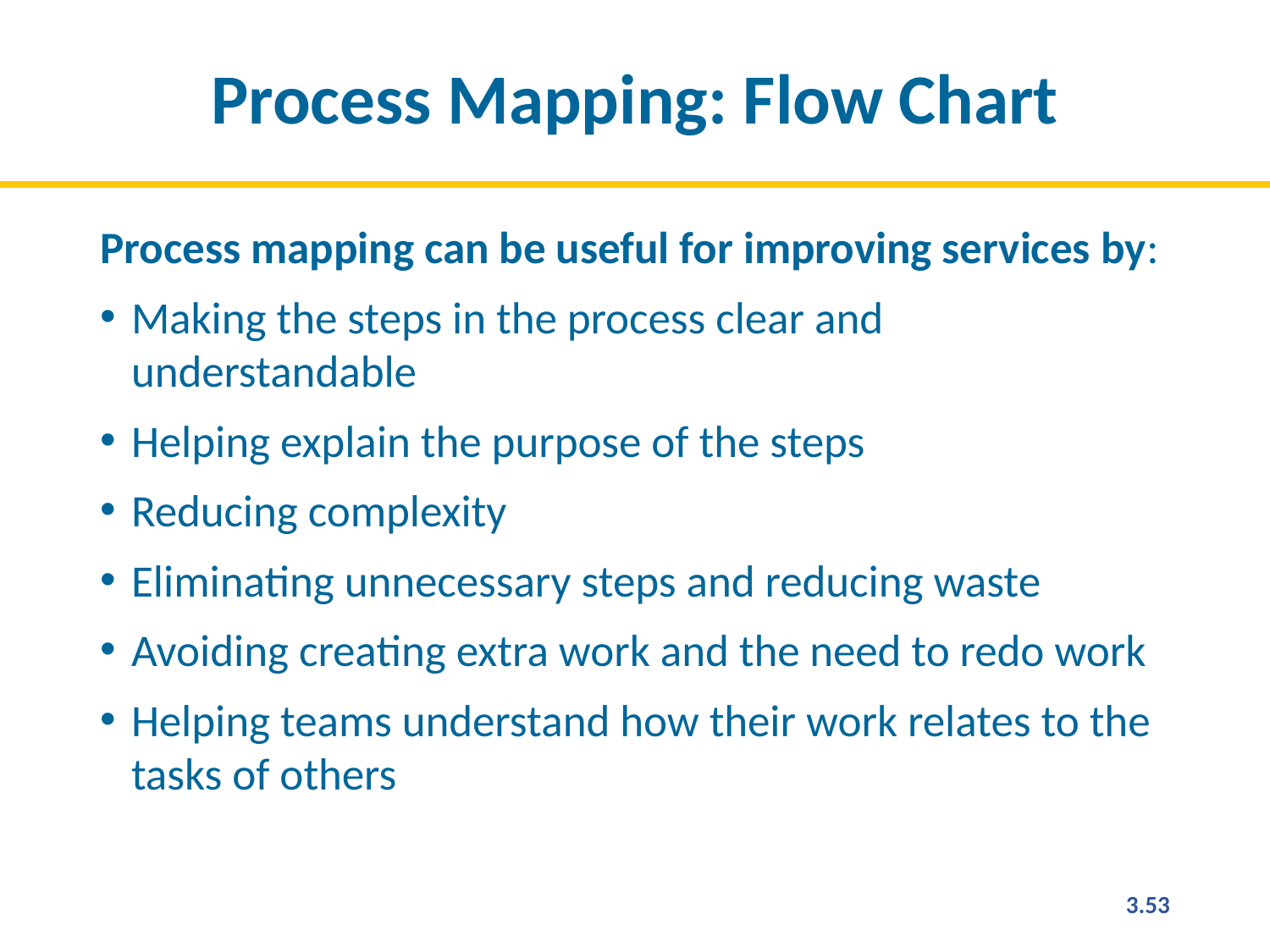

# Process Mapping: Flow Chart
Process mapping can be useful for improving services by:
Making the steps in the process clear and understandable
Helping explain the purpose of the steps
Reducing complexity
Eliminating unnecessary steps and reducing waste
Avoiding creating extra work and the need to redo work
Helping teams understand how their work relates to the tasks of others

3.53